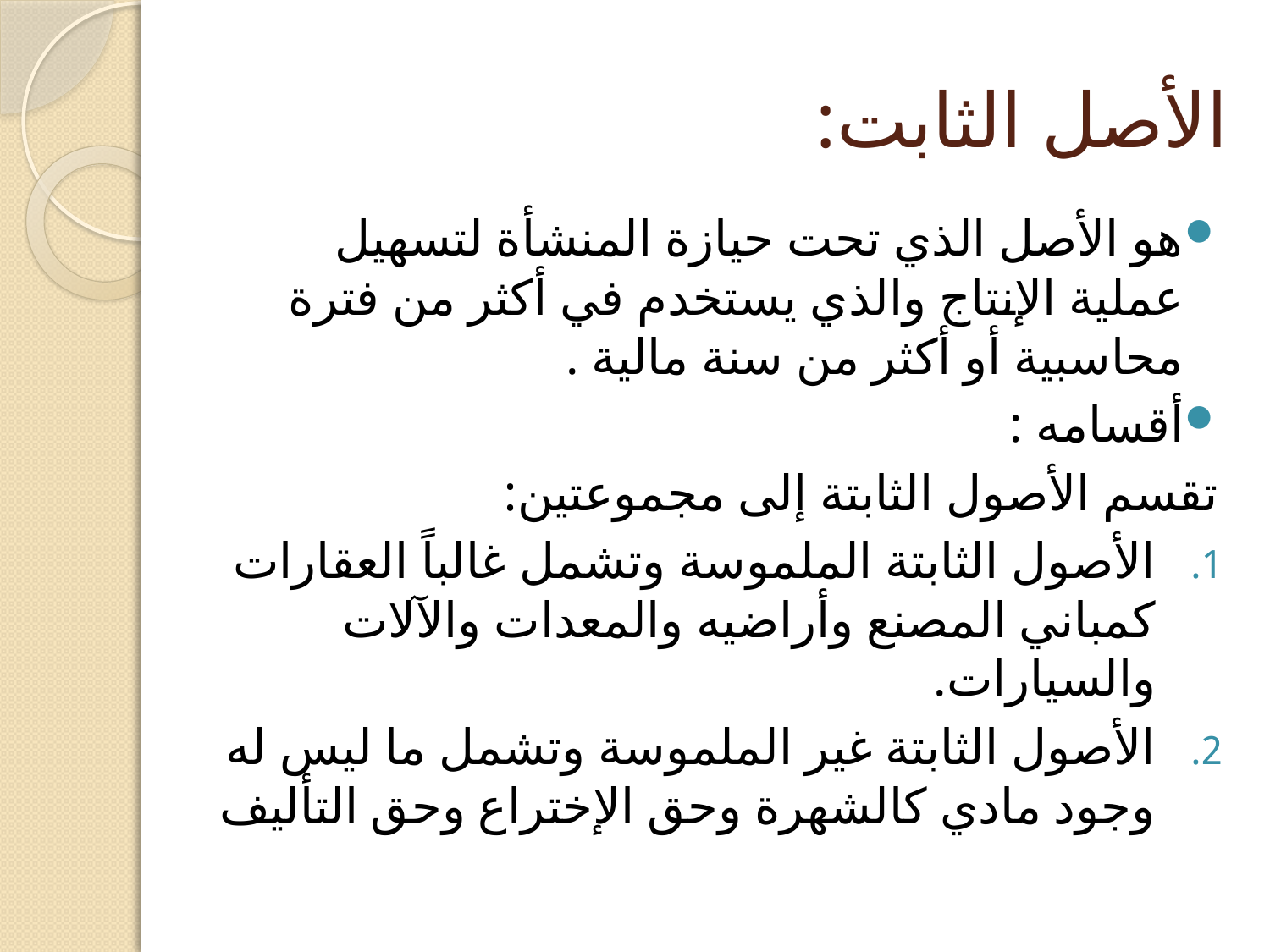

# الأصل الثابت:
هو الأصل الذي تحت حيازة المنشأة لتسهيل عملية الإنتاج والذي يستخدم في أكثر من فترة محاسبية أو أكثر من سنة مالية .
أقسامه :
تقسم الأصول الثابتة إلى مجموعتين:
الأصول الثابتة الملموسة وتشمل غالباً العقارات كمباني المصنع وأراضيه والمعدات والآلات والسيارات.
الأصول الثابتة غير الملموسة وتشمل ما ليس له وجود مادي كالشهرة وحق الإختراع وحق التأليف